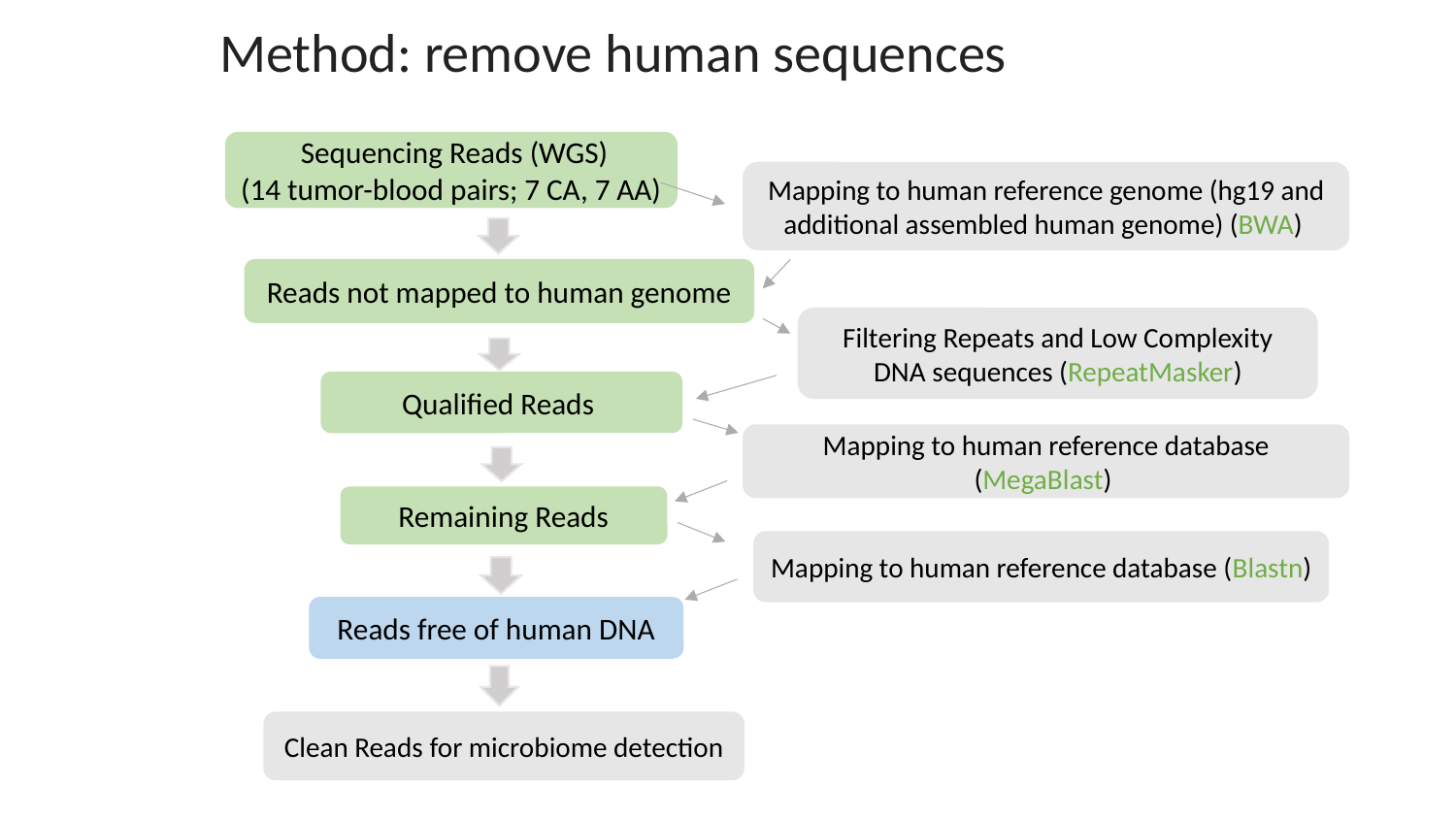

Method: remove human sequences
 Sequencing Reads (WGS)
(14 tumor-blood pairs; 7 CA, 7 AA)
Mapping to human reference genome (hg19 and additional assembled human genome) (BWA)

Reads not mapped to human genome
Filtering Repeats and Low Complexity DNA sequences (RepeatMasker)

Qualified Reads
Mapping to human reference database (MegaBlast)

Remaining Reads
Mapping to human reference database (Blastn)

Reads free of human DNA

Clean Reads for microbiome detection